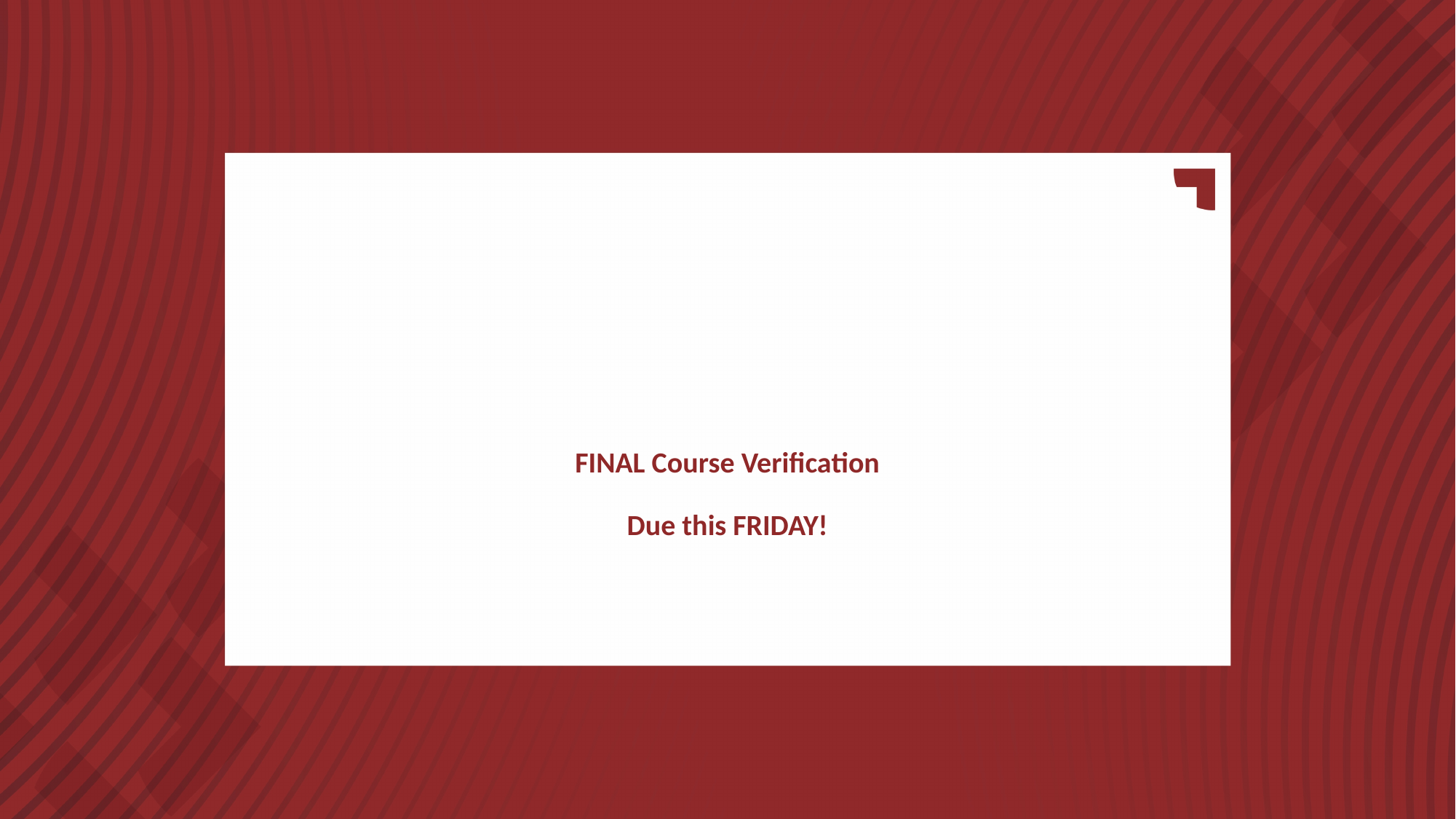

# FINAL Course Verification Due this FRIDAY!